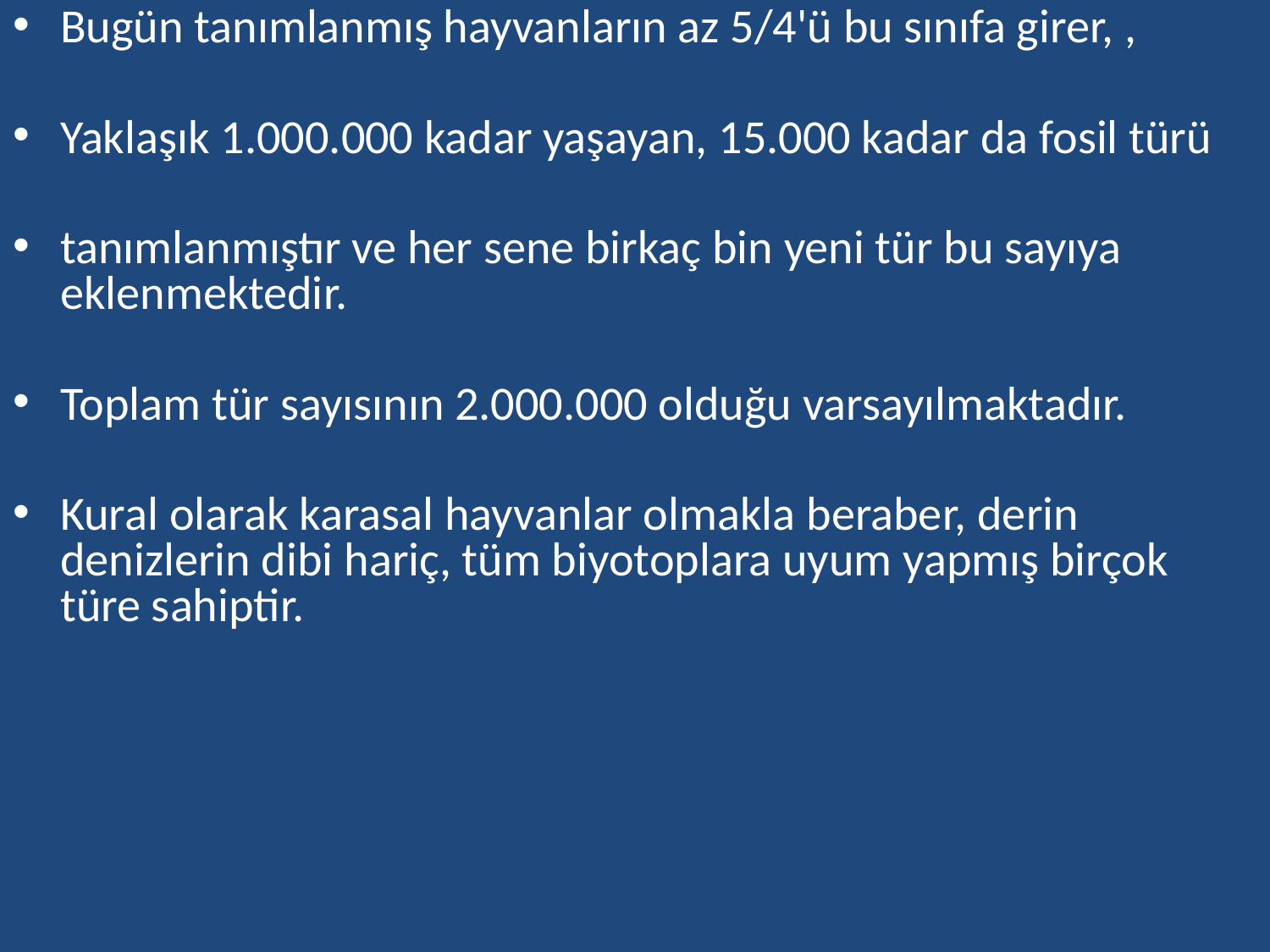

Bugün tanımlanmış hayvanların az 5/4'ü bu sınıfa girer, ,

Yaklaşık 1.000.000 kadar yaşayan, 15.000 kadar da fosil türü

tanımlanmıştır ve her sene birkaç bin yeni tür bu sayıya eklenmektedir.

Toplam tür sayısının 2.000.000 olduğu varsayılmaktadır.

Kural olarak karasal hayvanlar olmakla beraber, derin denizlerin dibi hariç, tüm biyotoplara uyum yapmış birçok türe sahiptir.